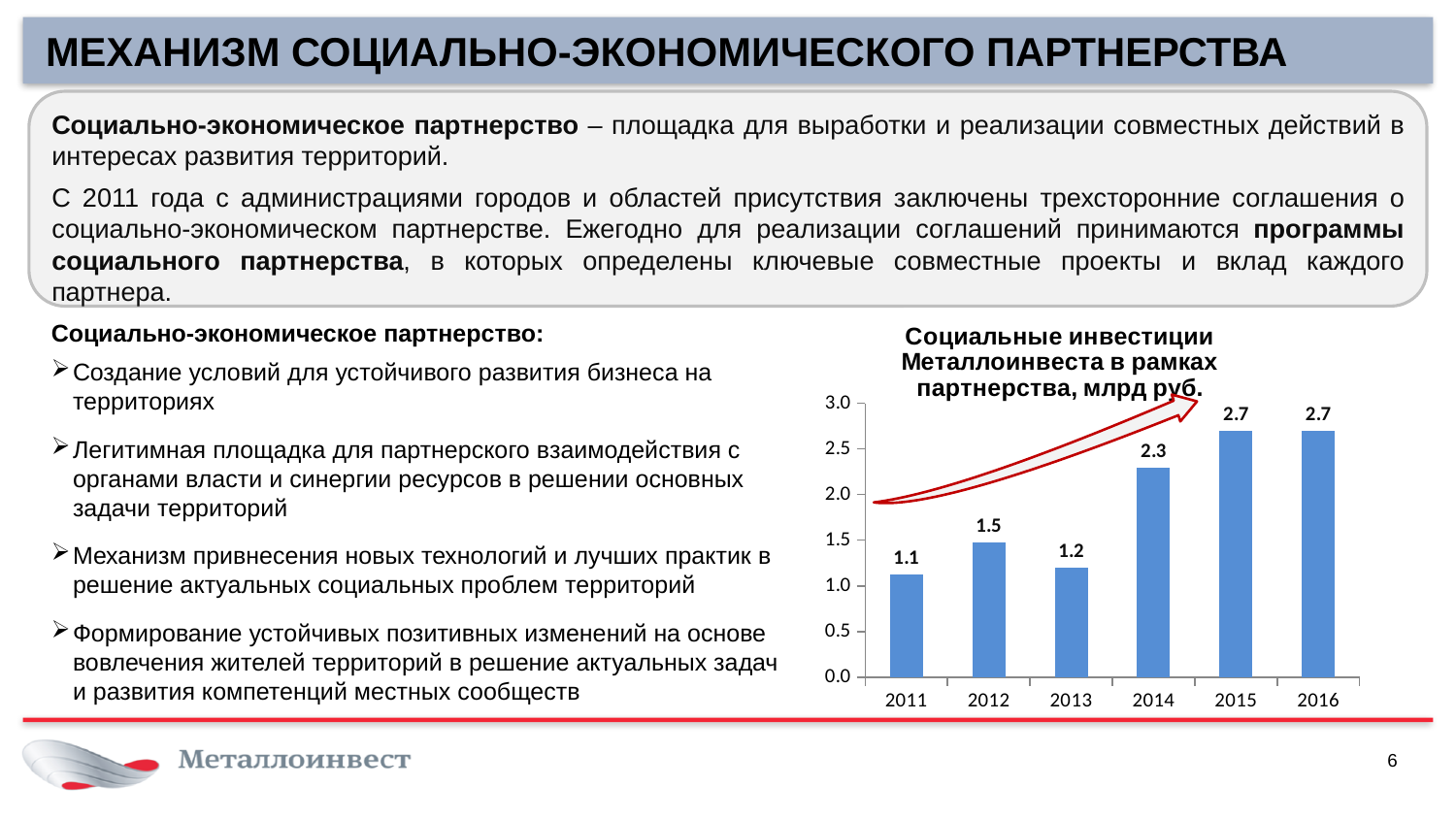

Механизм социально-экономического партнерства
Социально-экономическое партнерство – площадка для выработки и реализации совместных действий в интересах развития территорий.
С 2011 года с администрациями городов и областей присутствия заключены трехсторонние соглашения о социально-экономическом партнерстве. Ежегодно для реализации соглашений принимаются программы социального партнерства, в которых определены ключевые совместные проекты и вклад каждого партнера.

### Chart: Социальные инвестиции Металлоинвеста в рамках партнерства, млрд руб.

| Category |  |
|---|---|
| 2011 | 1.129 |
| 2012 | 1.476 |
| 2013 | 1.2 |
| 2014 | 2.295 |
| 2015 | 2.7 |
| 2016 | 2.7 |
Социально-экономическое партнерство:
Создание условий для устойчивого развития бизнеса на территориях
Легитимная площадка для партнерского взаимодействия с органами власти и синергии ресурсов в решении основных задачи территорий
Механизм привнесения новых технологий и лучших практик в решение актуальных социальных проблем территорий
Формирование устойчивых позитивных изменений на основе вовлечения жителей территорий в решение актуальных задач  и развития компетенций местных сообществ